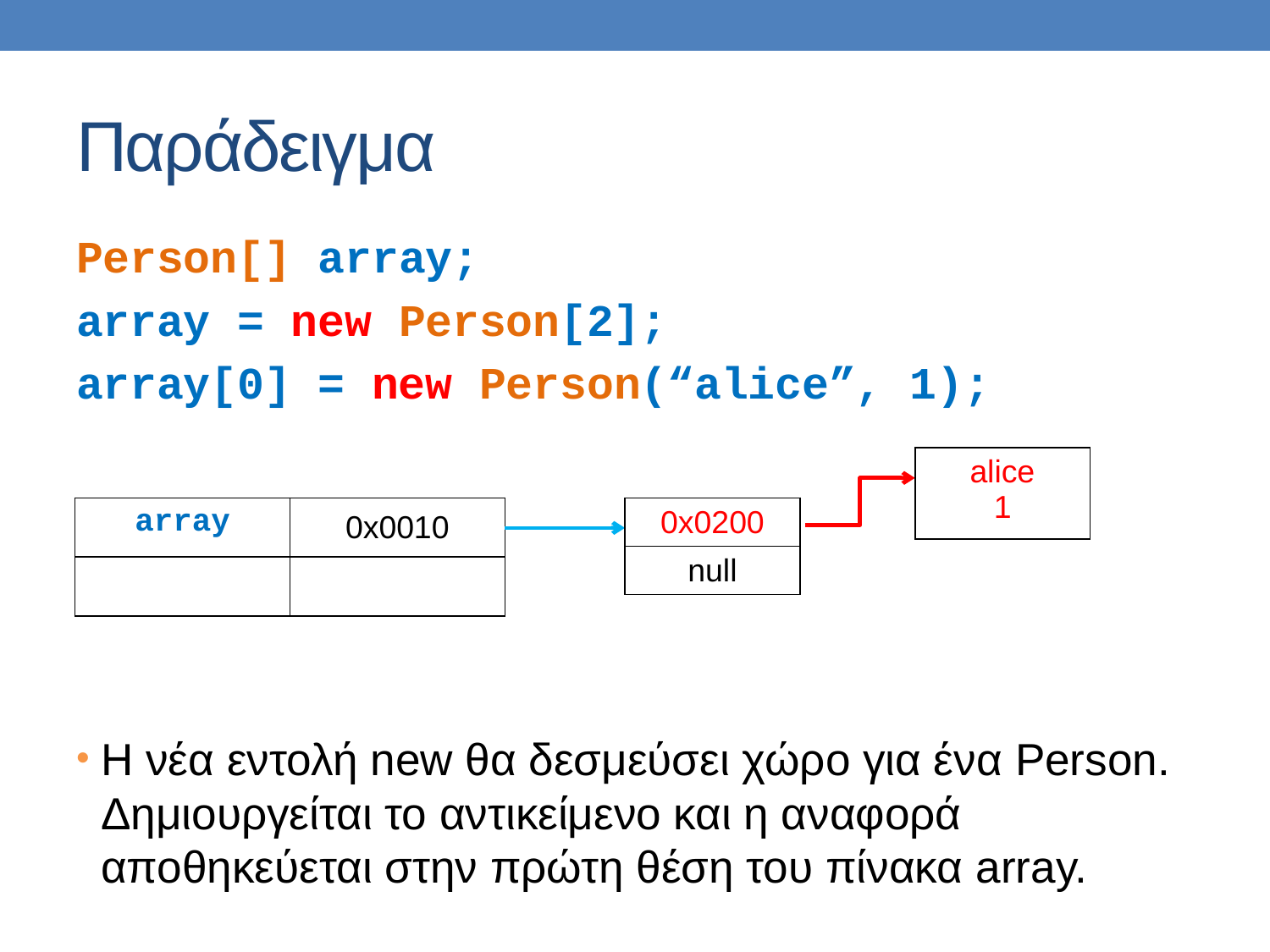

# Παράδειγμα
Person[] array;
array = new Person[2];
array[0] = new Person(“alice”, 1);

H νέα εντολή new θα δεσμεύσει χώρο για ένα Person. Δημιουργείται το αντικείμενο και η αναφορά αποθηκεύεται στην πρώτη θέση του πίνακα array.
| alice 1 |
| --- |
| array | 0x0010 |
| --- | --- |
|  |  |
| 0x0200 |
| --- |
| null |